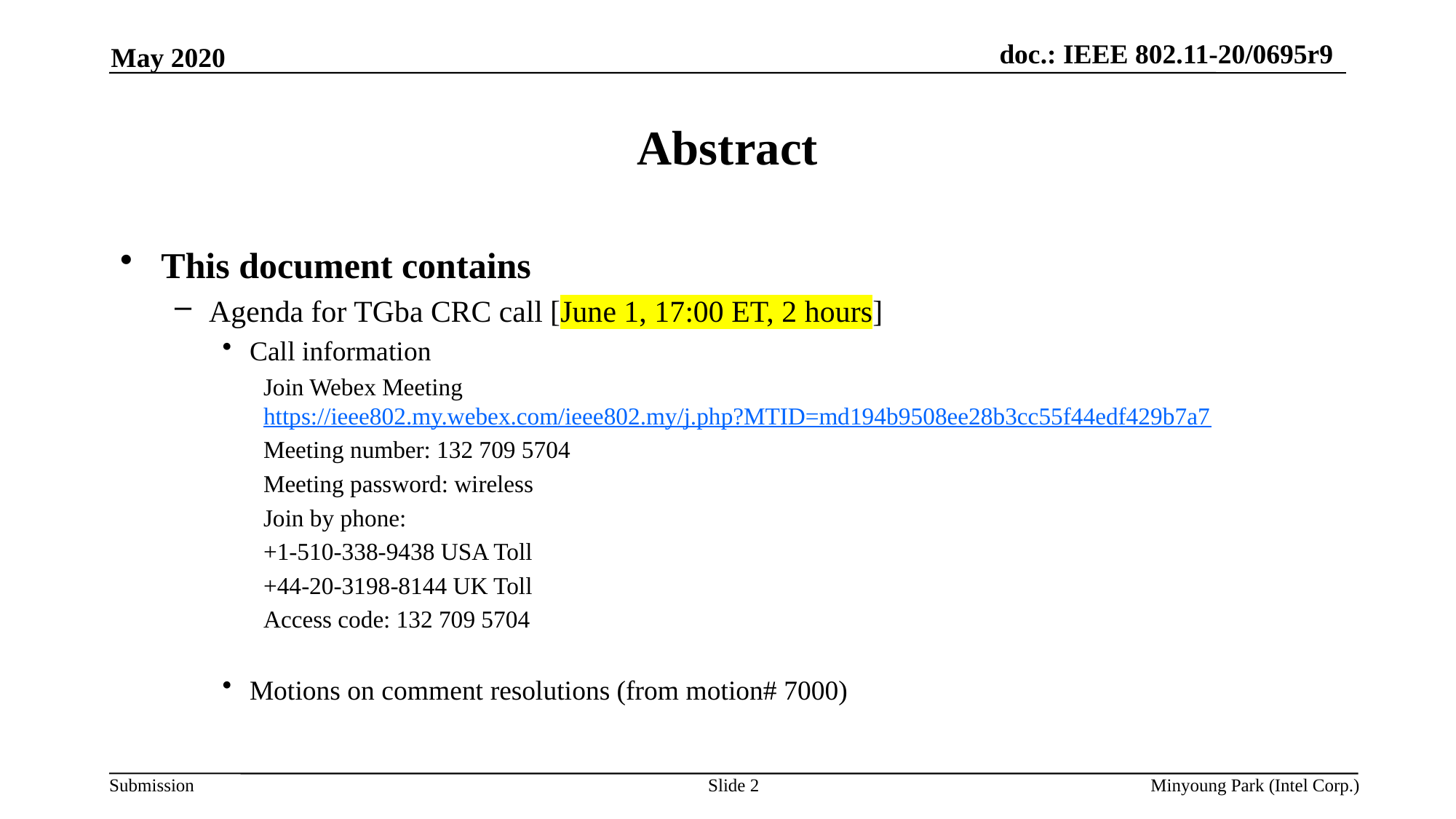

May 2020
# Abstract
This document contains
Agenda for TGba CRC call [June 1, 17:00 ET, 2 hours]
Call information
Join Webex Meeting https://ieee802.my.webex.com/ieee802.my/j.php?MTID=md194b9508ee28b3cc55f44edf429b7a7
Meeting number: 132 709 5704
Meeting password: wireless
Join by phone:
+1-510-338-9438 USA Toll
+44-20-3198-8144 UK Toll
Access code: 132 709 5704

Motions on comment resolutions (from motion# 7000)

Slide 2
Minyoung Park (Intel Corp.)